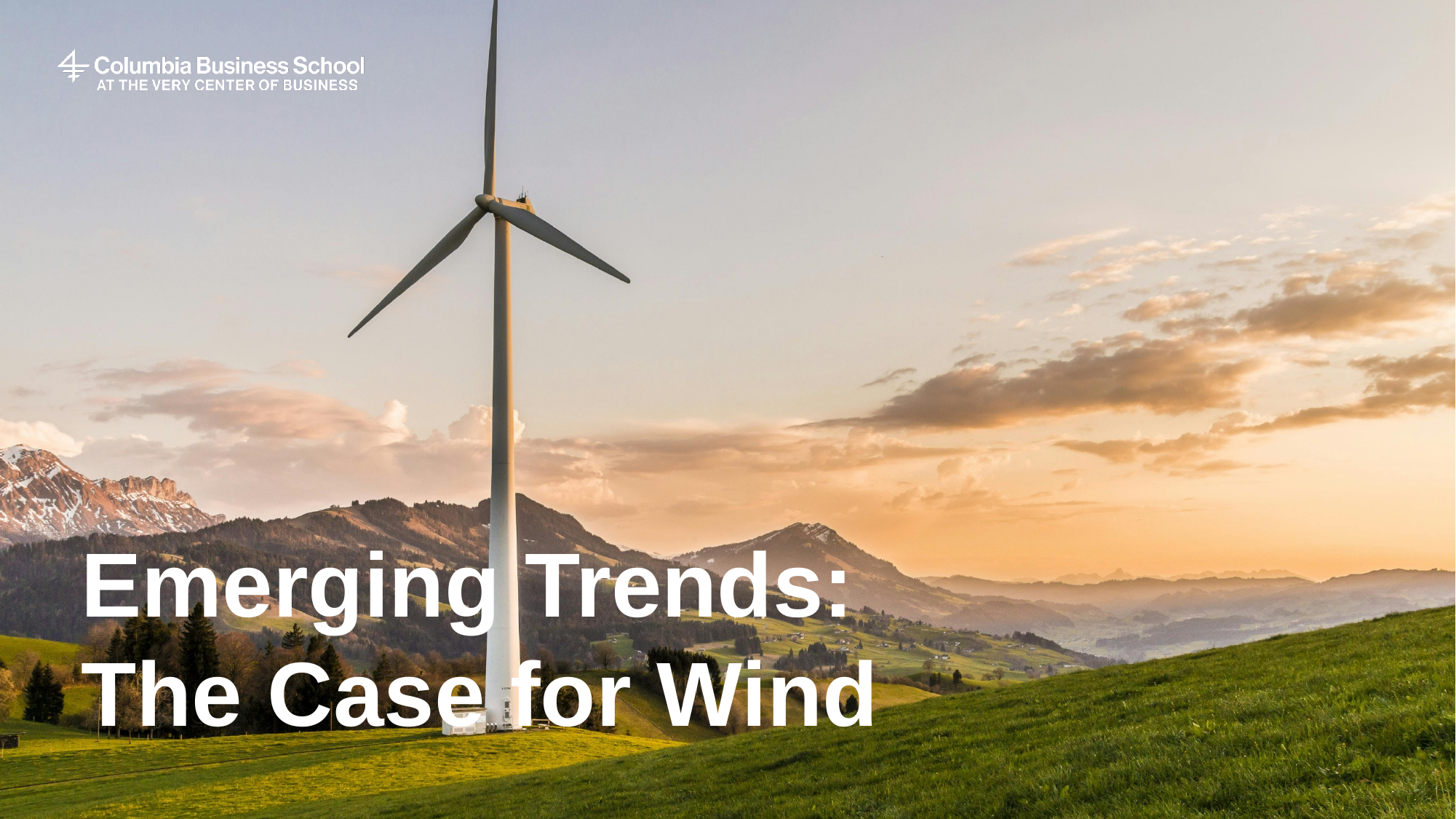

# Emerging Trends: The Case for Wind